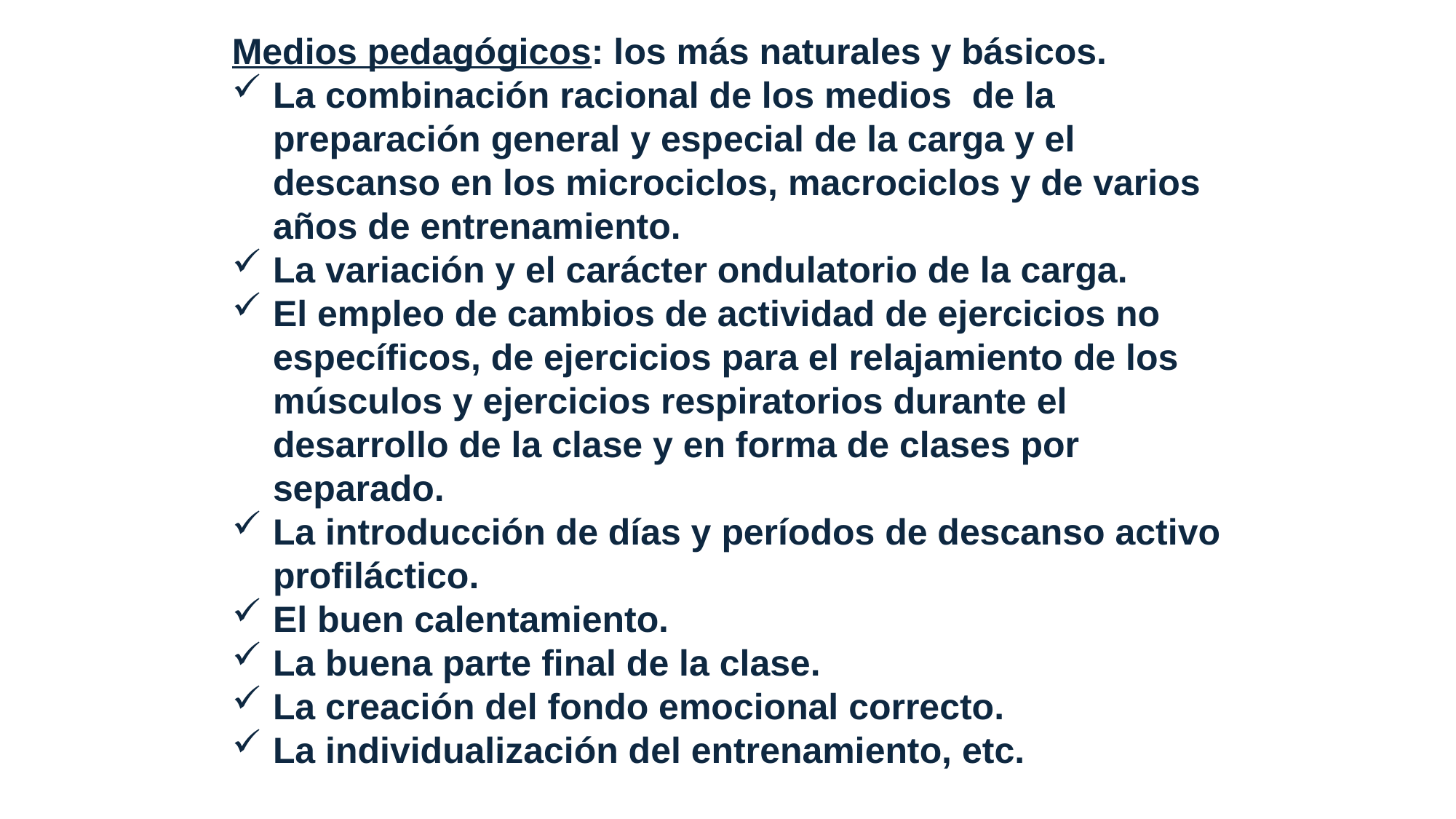

Medios pedagógicos: los más naturales y básicos.
La combinación racional de los medios  de la preparación general y especial de la carga y el descanso en los microciclos, macrociclos y de varios años de entrenamiento.
La variación y el carácter ondulatorio de la carga.
El empleo de cambios de actividad de ejercicios no específicos, de ejercicios para el relajamiento de los músculos y ejercicios respiratorios durante el desarrollo de la clase y en forma de clases por separado.
La introducción de días y períodos de descanso activo profiláctico.
El buen calentamiento.
La buena parte final de la clase.
La creación del fondo emocional correcto.
La individualización del entrenamiento, etc.